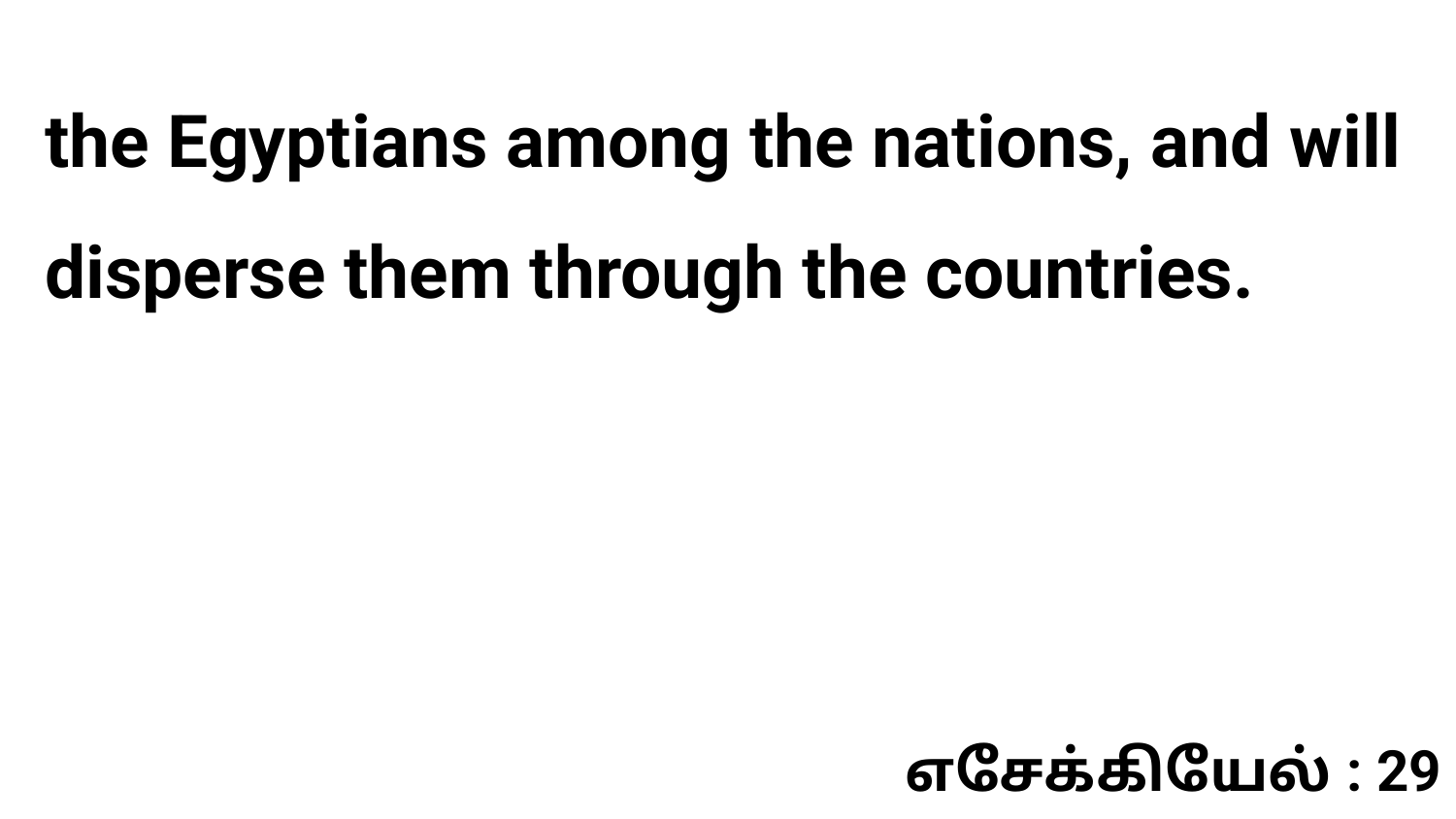

the Egyptians among the nations, and will disperse them through the countries.
எசேக்கியேல் : 29